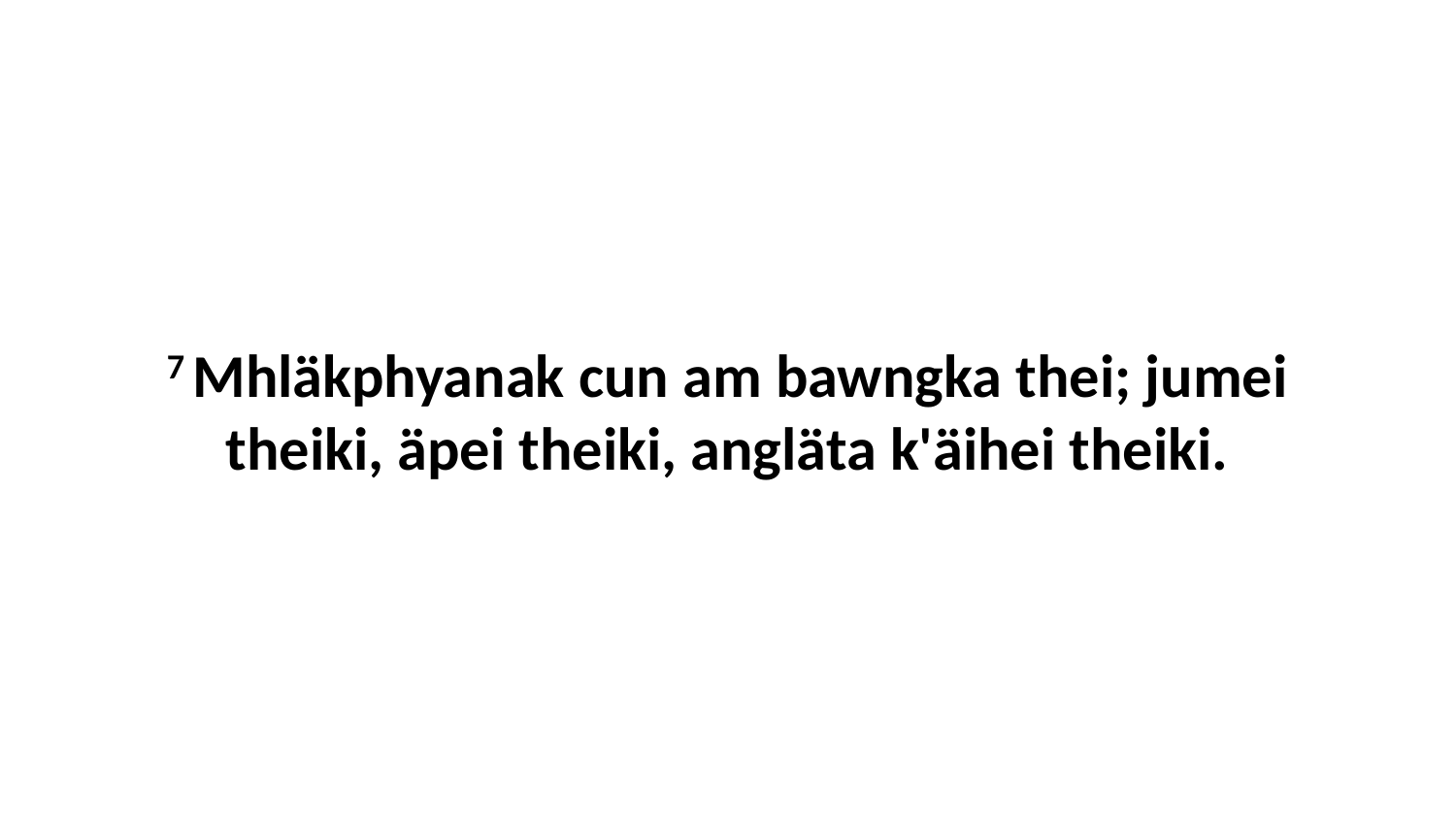

7 Mhläkphyanak cun am bawngka thei; jumei theiki, äpei theiki, angläta k'äihei theiki.